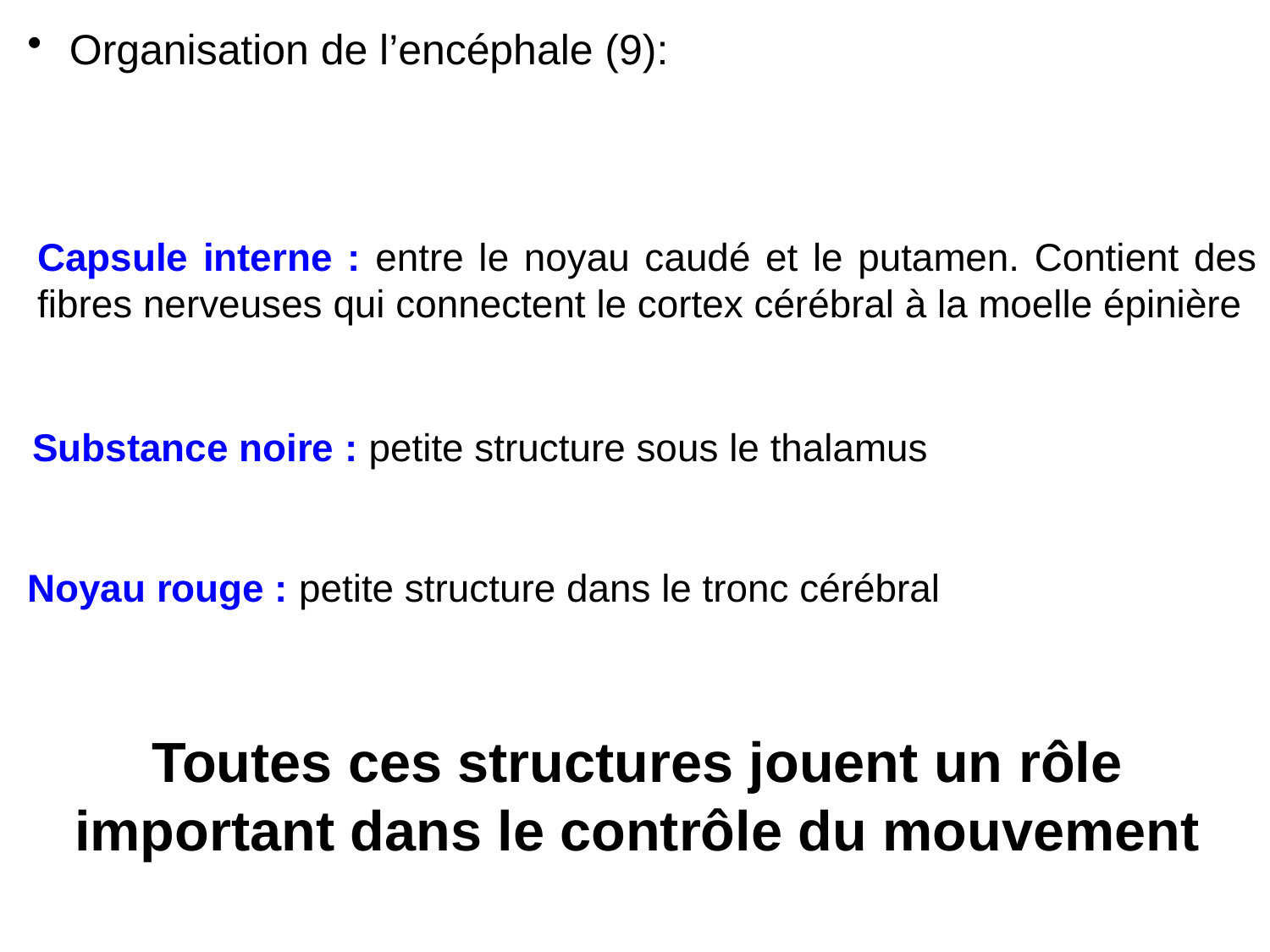

Organisation de l’encéphale (9):
Capsule interne : entre le noyau caudé et le putamen. Contient des fibres nerveuses qui connectent le cortex cérébral à la moelle épinière
Substance noire : petite structure sous le thalamus
Noyau rouge : petite structure dans le tronc cérébral
Toutes ces structures jouent un rôle important dans le contrôle du mouvement